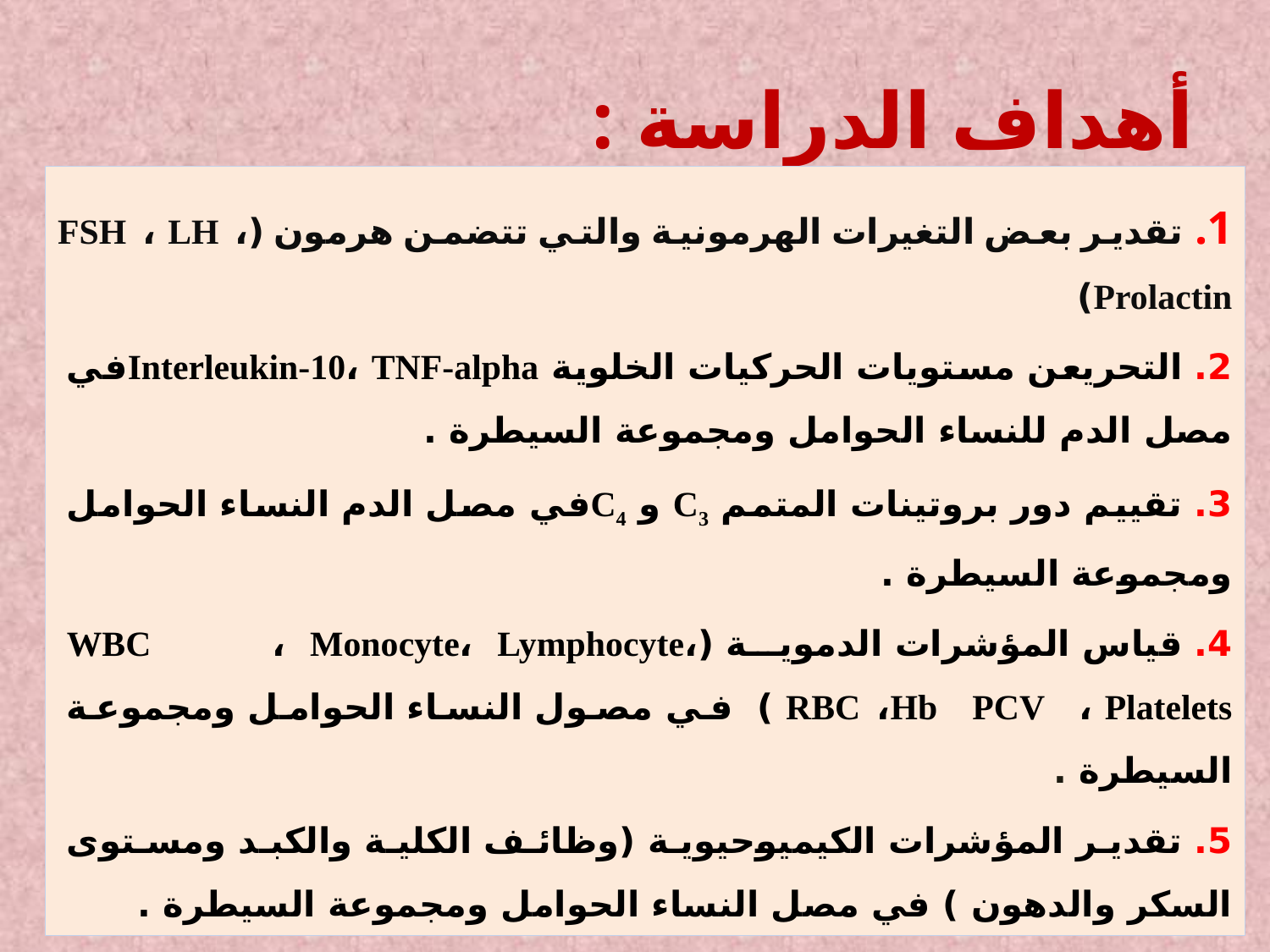

# أهداف الدراسة :
1. تقدير بعض التغيرات الهرمونية والتي تتضمن هرمون (FSH ، LH ، Prolactin)
2. التحريعن مستويات الحركيات الخلوية Interleukin-10، TNF-alphaفي مصل الدم للنساء الحوامل ومجموعة السيطرة .
3. تقييم دور بروتينات المتمم C3 و C4في مصل الدم النساء الحوامل ومجموعة السيطرة .
4. قياس المؤشرات الدموية (WBC   ،  Monocyte،  Lymphocyte، RBC ،Hb  PCV  ، Platelets )  في مصول النساء الحوامل ومجموعة السيطرة .
5. تقدير المؤشرات الكيميوحيوية (وظائف الكلية والكبد ومستوى السكر والدهون ) في مصل النساء الحوامل ومجموعة السيطرة .